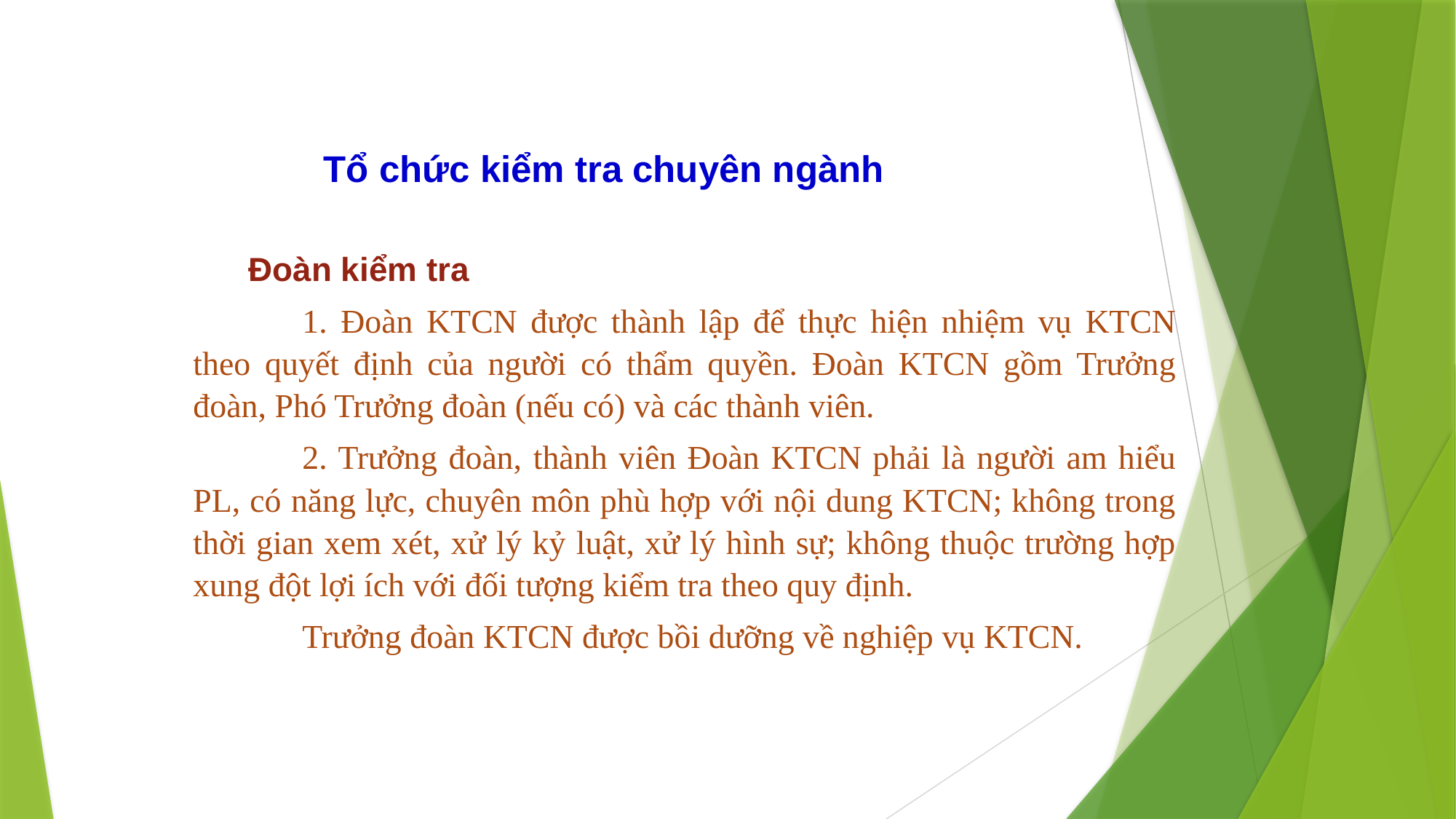

# Tổ chức kiểm tra chuyên ngành
      Đoàn kiểm tra
	1. Đoàn KTCN được thành lập để thực hiện nhiệm vụ KTCN theo quyết định của người có thẩm quyền. Đoàn KTCN gồm Trưởng đoàn, Phó Trưởng đoàn (nếu có) và các thành viên.
	2. Trưởng đoàn, thành viên Đoàn KTCN phải là người am hiểu PL, có năng lực, chuyên môn phù hợp với nội dung KTCN; không trong thời gian xem xét, xử lý kỷ luật, xử lý hình sự; không thuộc trường hợp xung đột lợi ích với đối tượng kiểm tra theo quy định.
	Trưởng đoàn KTCN được bồi dưỡng về nghiệp vụ KTCN.